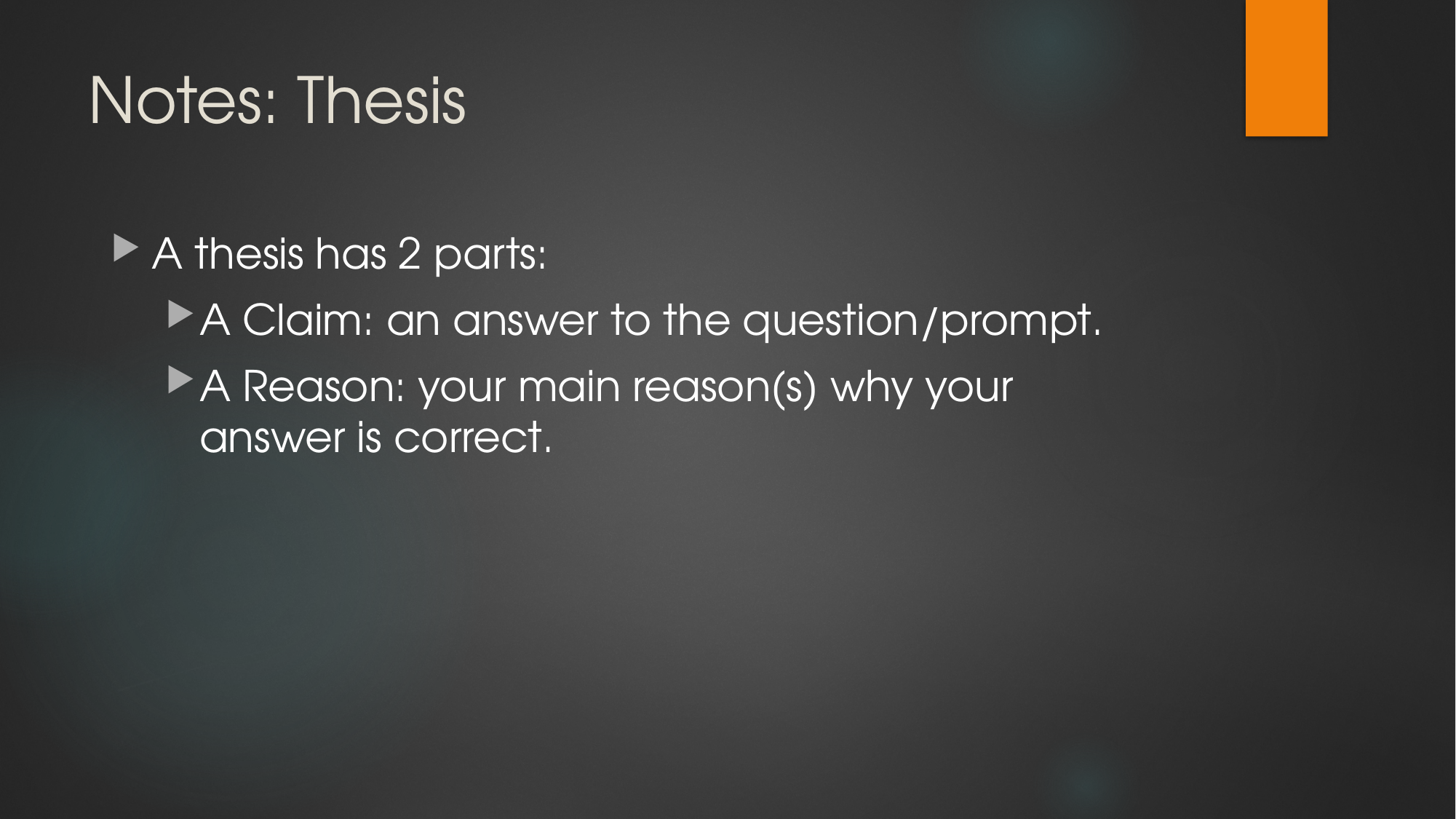

# Notes: Thesis
A thesis has 2 parts:
A Claim: an answer to the question/prompt.
A Reason: your main reason(s) why your answer is correct.